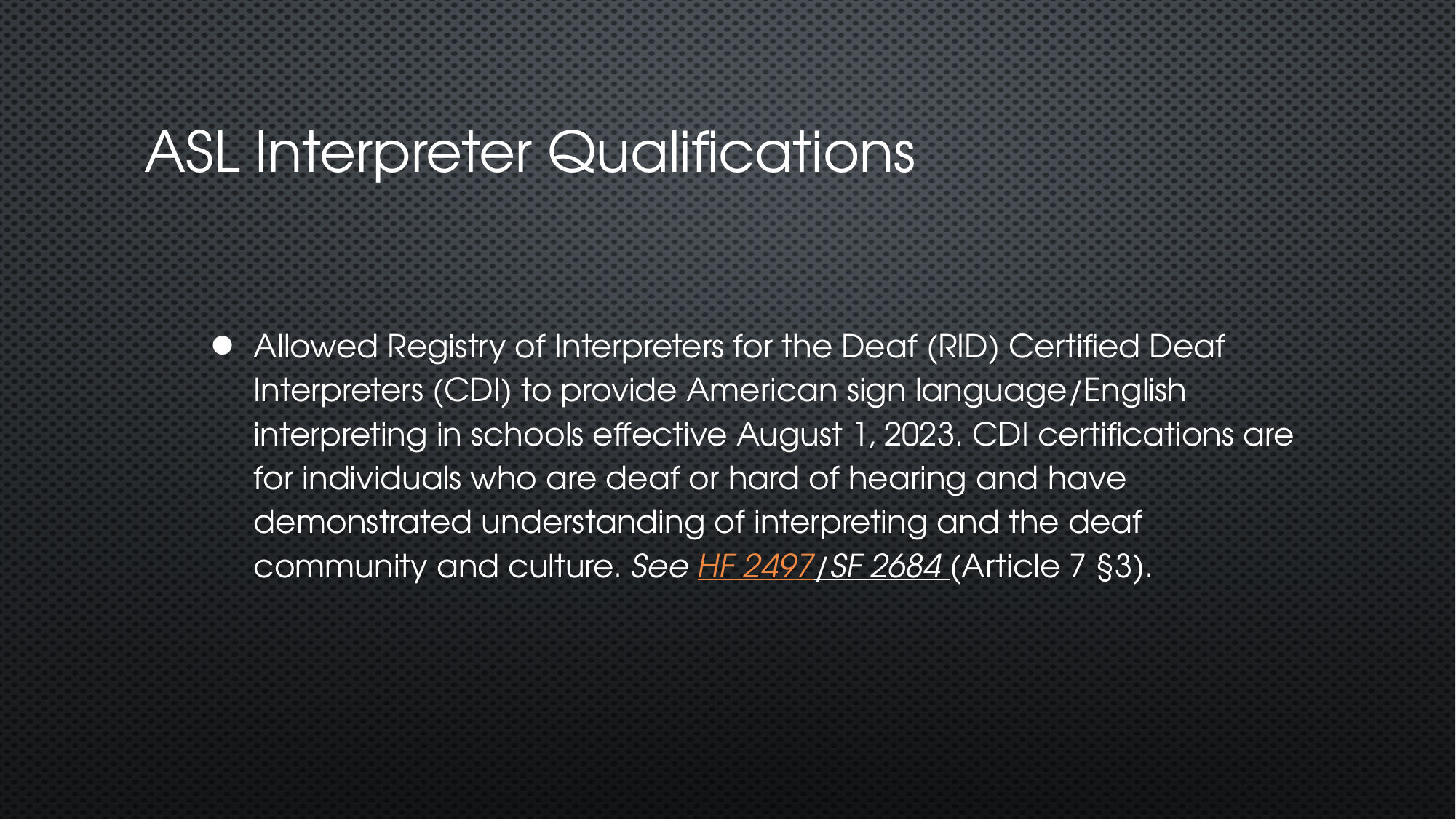

# ASL Interpreter Qualifications
Allowed Registry of Interpreters for the Deaf (RID) Certified Deaf Interpreters (CDI) to provide American sign language/English interpreting in schools effective August 1, 2023. CDI certifications are for individuals who are deaf or hard of hearing and have demonstrated understanding of interpreting and the deaf community and culture. See HF 2497/SF 2684 (Article 7 §3).